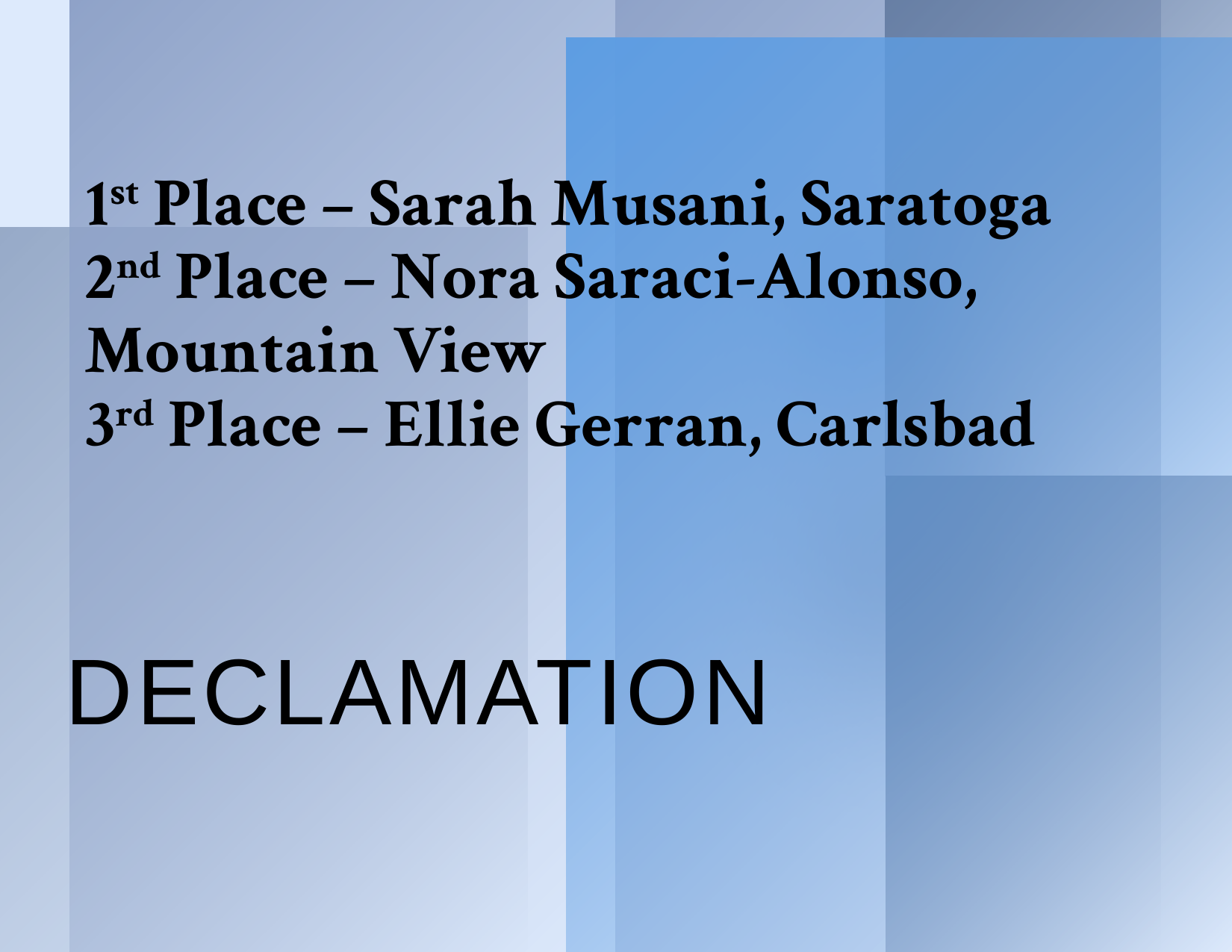

# 1st Place – Sarah Musani, Saratoga 2nd Place – Nora Saraci-Alonso, Mountain View 3rd Place – Ellie Gerran, Carlsbad
Declamation